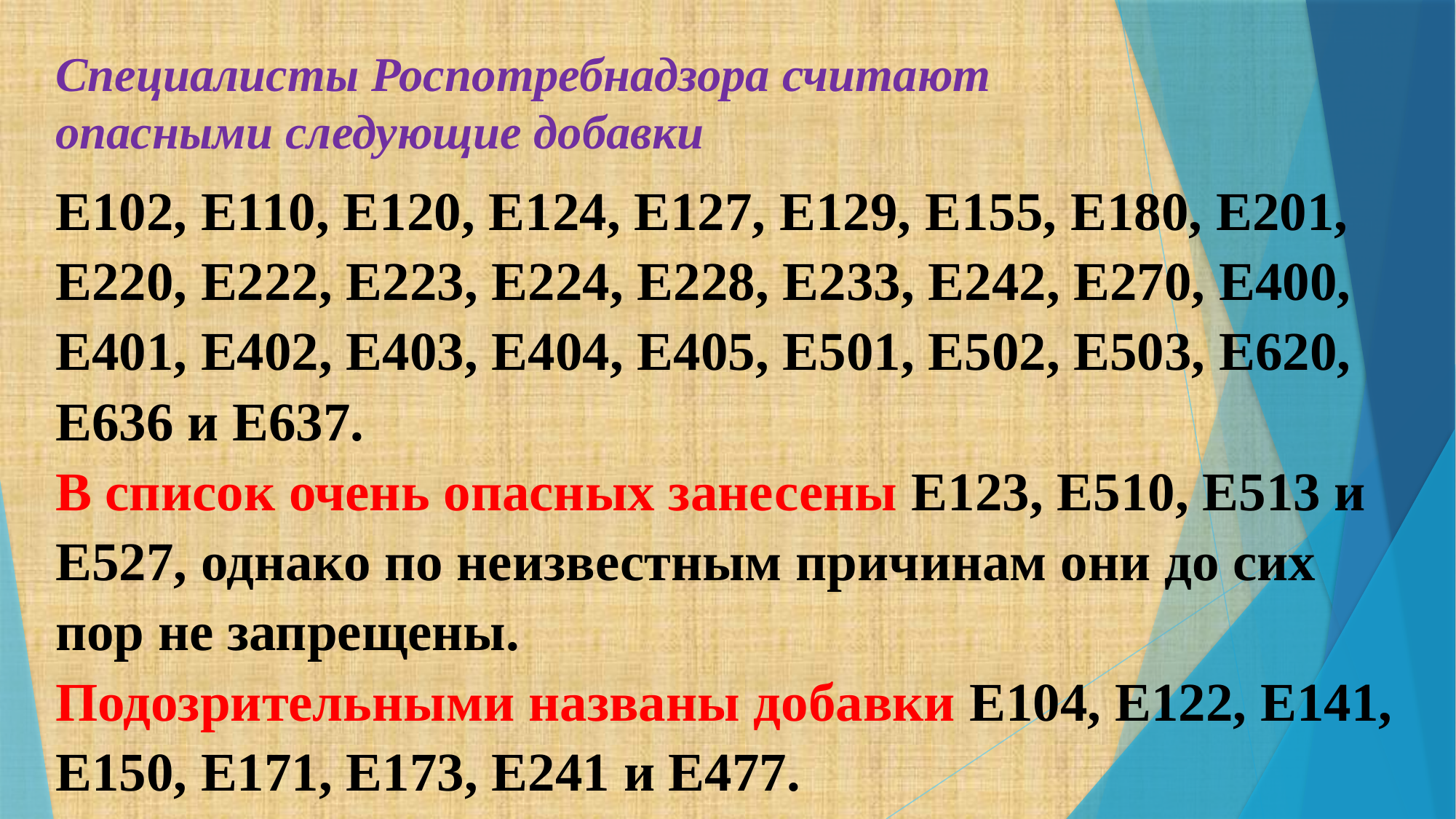

Специалисты Роспотребнадзора считают опасными следующие добавки
Е102, Е110, Е120, Е124, Е127, Е129, Е155, Е180, Е201, Е220, Е222, Е223, Е224, Е228, Е233, Е242, Е270, Е400, Е401, Е402, Е403, Е404, Е405, Е501, Е502, Е503, Е620, Е636 и Е637.
В список очень опасных занесены Е123, Е510, Е513 и Е527, однако по неизвестным причинам они до сих пор не запрещены.
Подозрительными названы добавки Е104, Е122, Е141, Е150, Е171, Е173, Е241 и Е477.